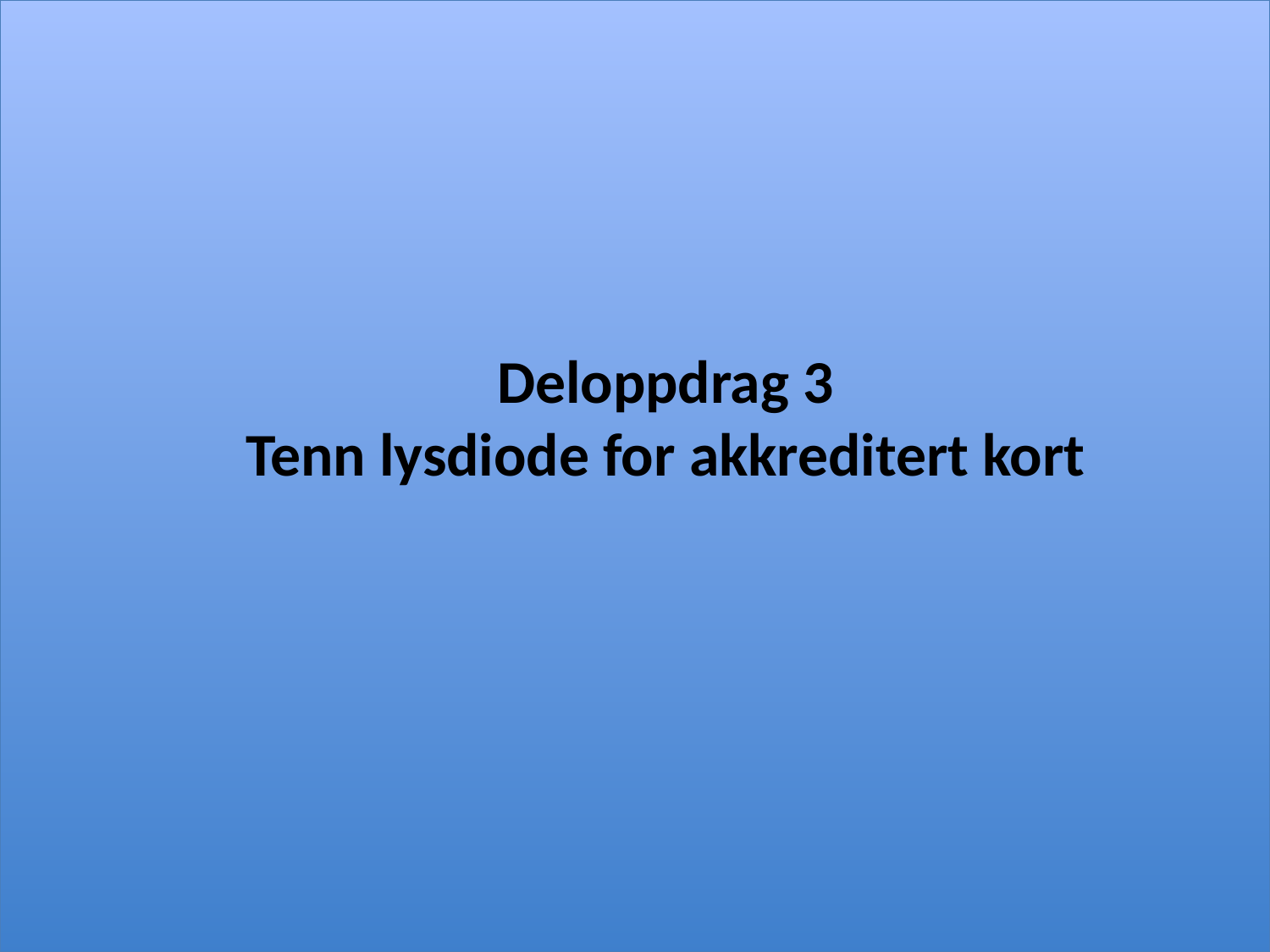

# Deloppdrag 3 Tenn lysdiode for akkreditert kort